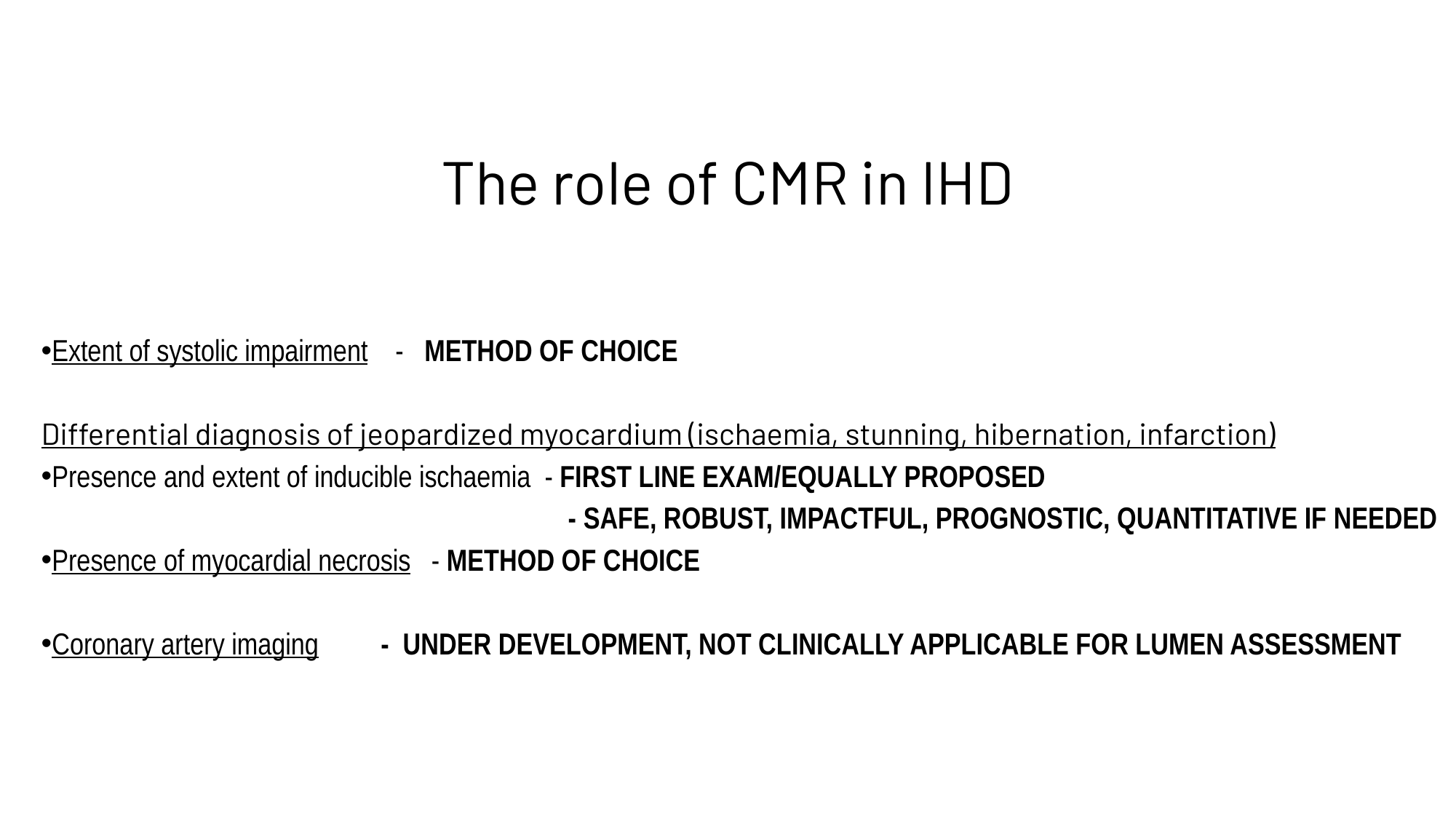

The role of CMR in IHD
Extent of systolic impairment    -   METHOD OF CHOICE

Differential diagnosis of jeopardized myocardium (ischaemia, stunning, hibernation, infarction)
Presence and extent of inducible ischaemia  - FIRST LINE EXAM/EQUALLY PROPOSED
                 - SAFE, ROBUST, IMPACTFUL, PROGNOSTIC, QUANTITATIVE IF NEEDED
Presence of myocardial necrosis   - METHOD OF CHOICE

Coronary artery imaging         -  UNDER DEVELOPMENT, NOT CLINICALLY APPLICABLE FOR LUMEN ASSESSMENT